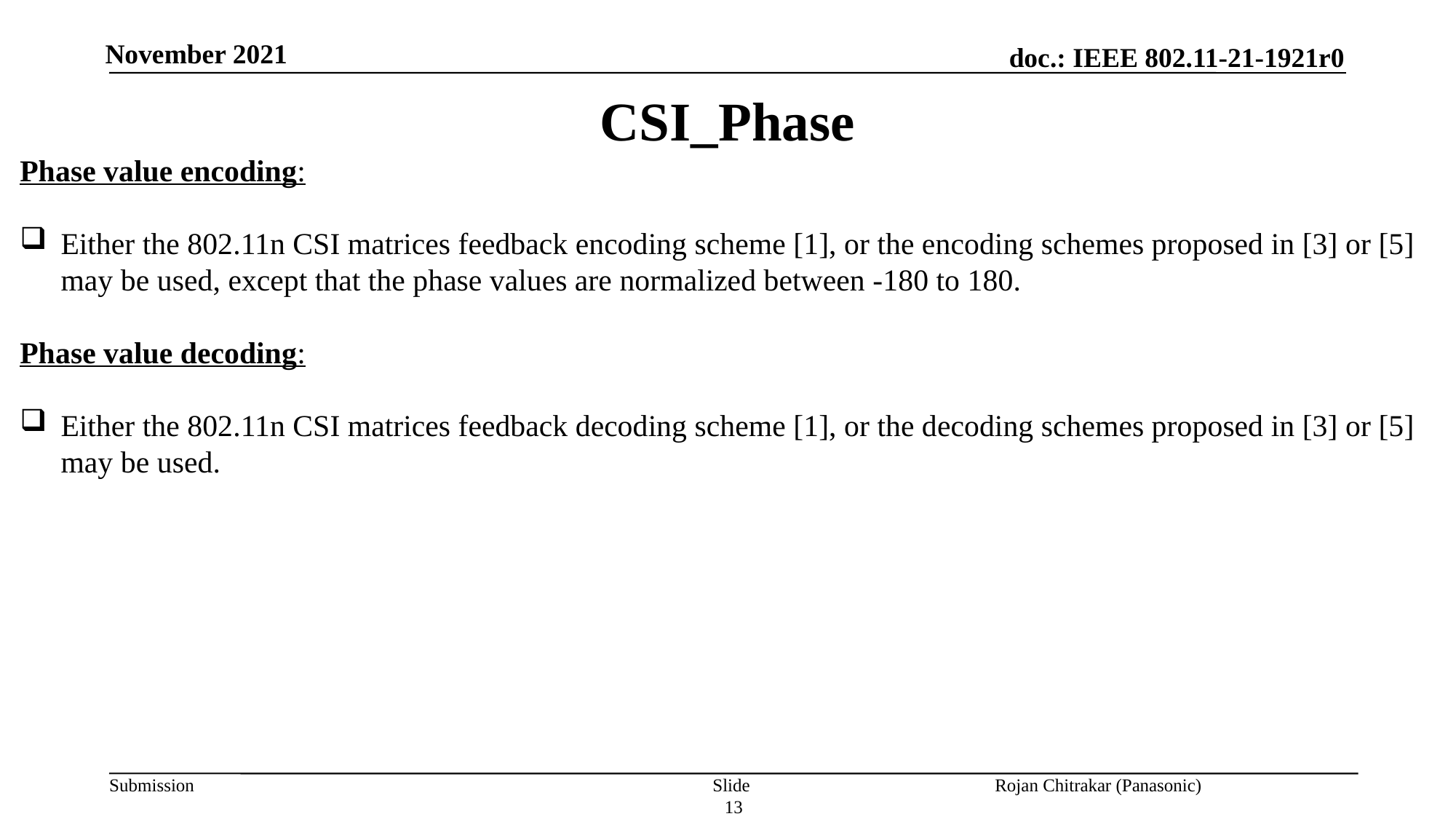

CSI_Phase

Phase value encoding:

Either the 802.11n CSI matrices feedback encoding scheme [1], or the encoding schemes proposed in [3] or [5] may be used, except that the phase values are normalized between -180 to 180.

Phase value decoding:

Either the 802.11n CSI matrices feedback decoding scheme [1], or the decoding schemes proposed in [3] or [5] may be used.
Slide 13
Rojan Chitrakar (Panasonic)